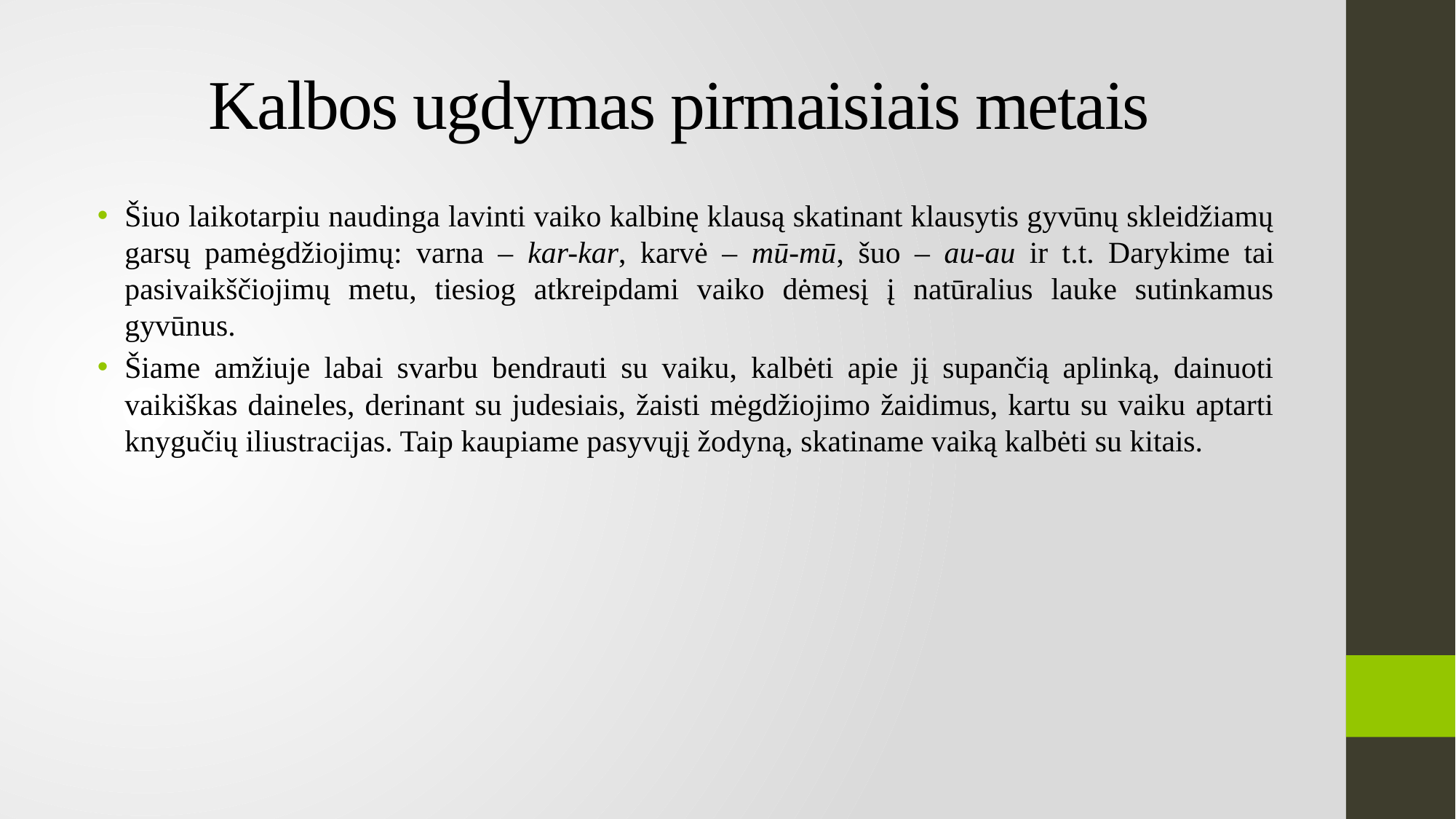

# Kalbos ugdymas pirmaisiais metais
Šiuo laikotarpiu naudinga lavinti vaiko kalbinę klausą skatinant klausytis gyvūnų skleidžiamų garsų pamėgdžiojimų: varna – kar-kar, karvė – mū-mū, šuo – au-au ir t.t. Darykime tai pasivaikščiojimų metu, tiesiog atkreipdami vaiko dėmesį į natūralius lauke sutinkamus gyvūnus.
Šiame amžiuje labai svarbu bendrauti su vaiku, kalbėti apie jį supančią aplinką, dainuoti vaikiškas daineles, derinant su judesiais, žaisti mėgdžiojimo žaidimus, kartu su vaiku aptarti knygučių iliustracijas. Taip kaupiame pasyvųjį žodyną, skatiname vaiką kalbėti su kitais.